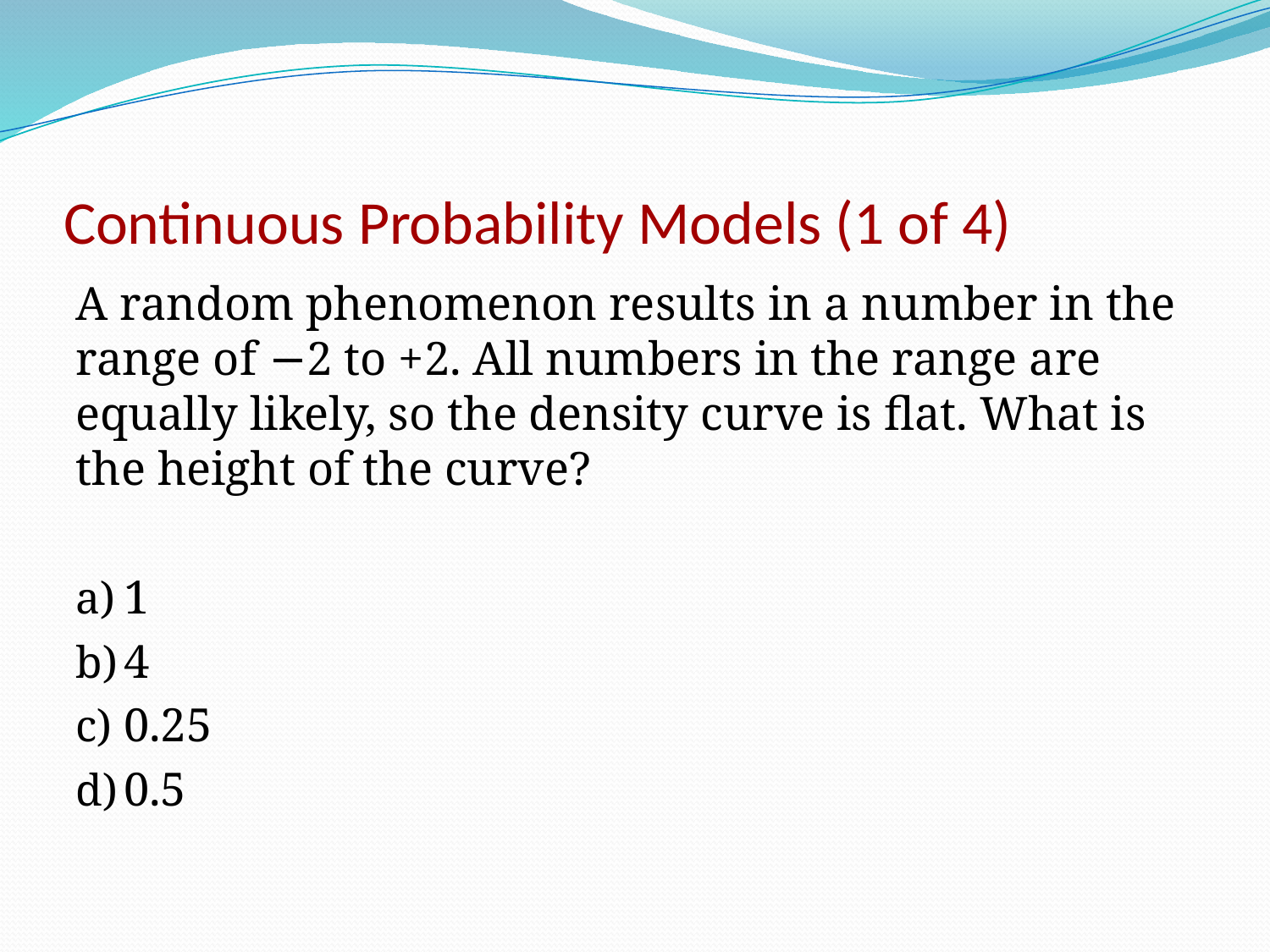

# Continuous Probability Models (1 of 4)
A random phenomenon results in a number in the range of −2 to +2. All numbers in the range are equally likely, so the density curve is flat. What is the height of the curve?

1
4
0.25
0.5